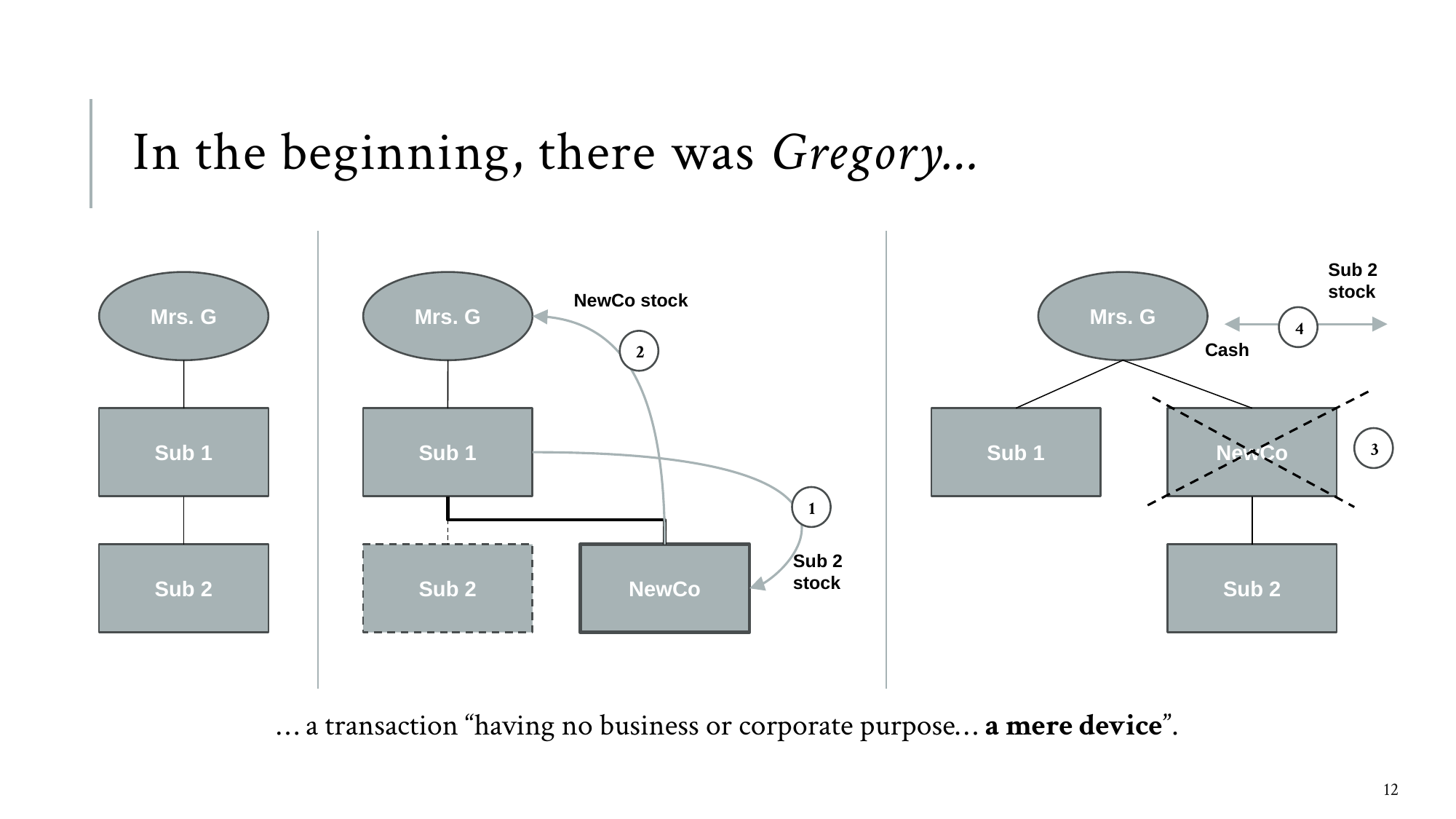

# In the beginning, there was Gregory…
Sub 2 stock
Mrs. G
Mrs. G
Mrs. G
NewCo stock
4
2
Cash
Sub 1
Sub 1
Sub 1
NewCo
3
1
Sub 2
Sub 2
NewCo
Sub 2 stock
Sub 2
… a transaction “having no business or corporate purpose… a mere device”.
12